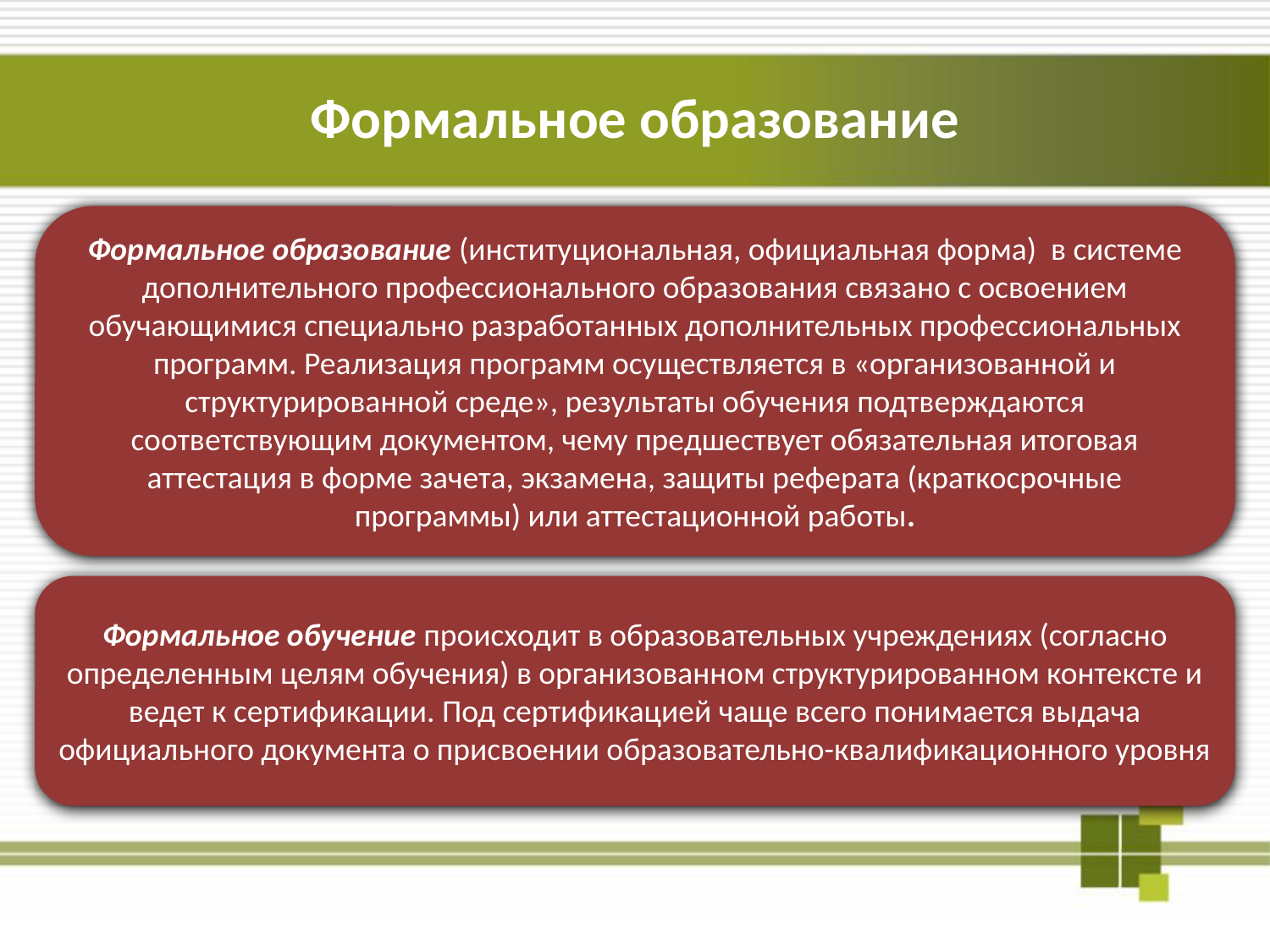

Формальное образование
Формальное образование (институциональная, официальная форма)  в системе дополнительного профессионального образования связано с освоением обучающимися специально разработанных дополнительных профессиональных программ. Реализация программ осуществляется в «организованной и структурированной среде», результаты обучения подтверждаются соответствующим документом, чему предшествует обязательная итоговая аттестация в форме зачета, экзамена, защиты реферата (краткосрочные программы) или аттестационной работы.
Формальное обучение происходит в образовательных учреждениях (согласно определенным целям обучения) в организованном структурированном контексте и ведет к сертификации. Под сертификацией чаще всего понимается выдача официального документа о присвоении образовательно-квалификационного уровня